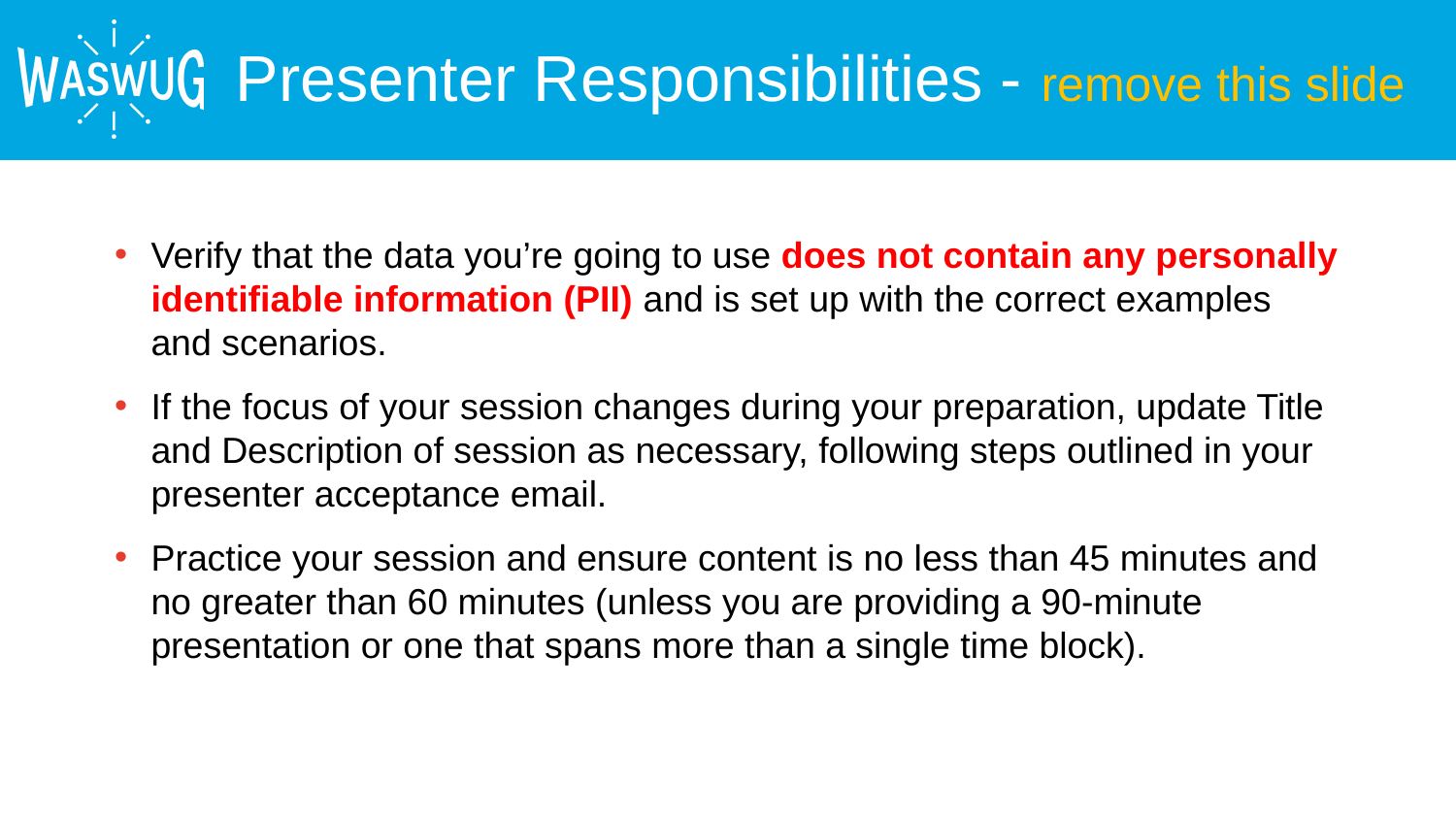

# Presenter Responsibilities - remove this slide
Verify that the data you’re going to use does not contain any personally identifiable information (PII) and is set up with the correct examples and scenarios.
If the focus of your session changes during your preparation, update Title and Description of session as necessary, following steps outlined in your presenter acceptance email.
Practice your session and ensure content is no less than 45 minutes and no greater than 60 minutes (unless you are providing a 90-minute presentation or one that spans more than a single time block).